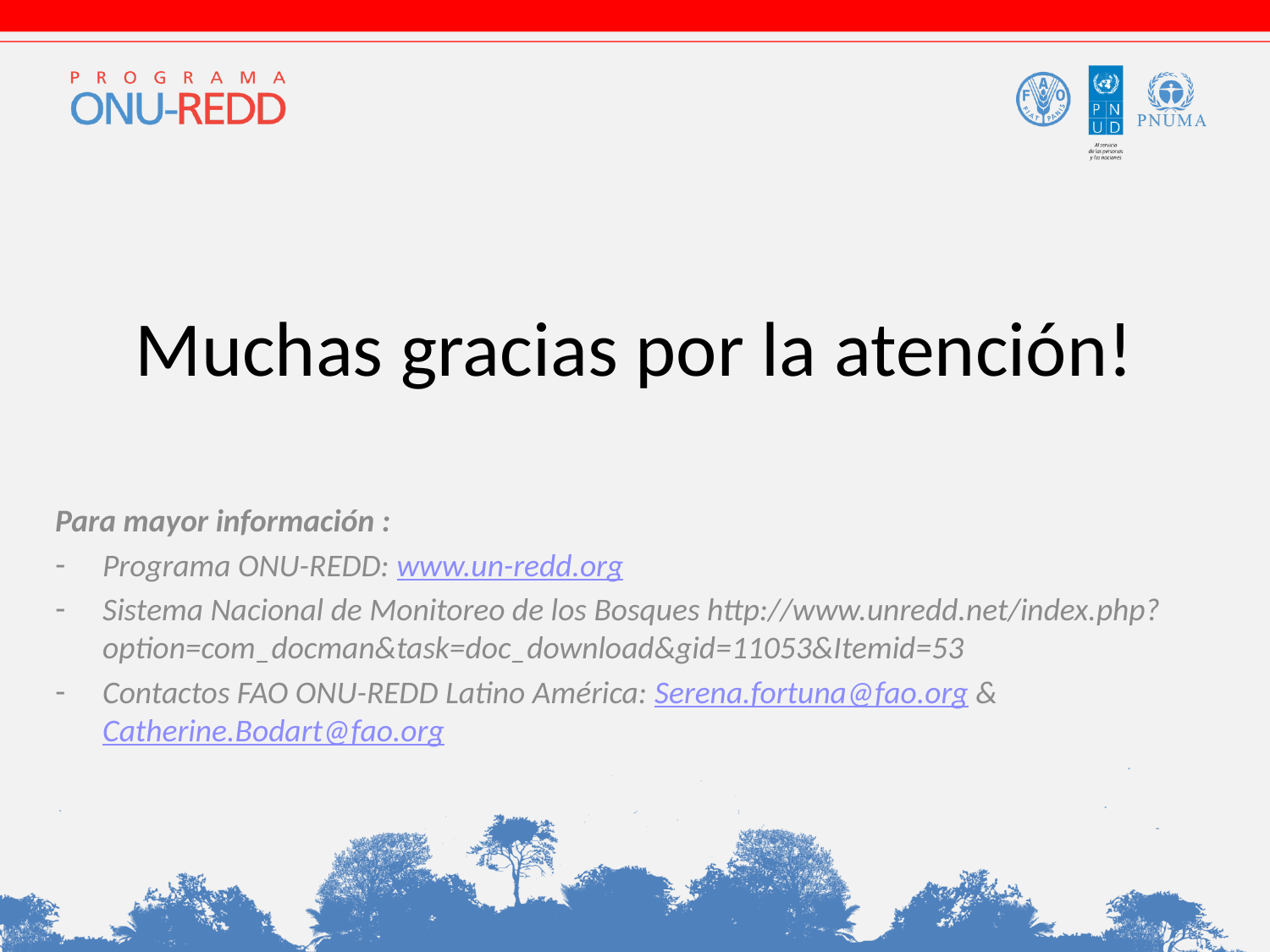

# Muchas gracias por la atención!
Para mayor información :
Programa ONU-REDD: www.un-redd.org
Sistema Nacional de Monitoreo de los Bosques http://www.unredd.net/index.php?option=com_docman&task=doc_download&gid=11053&Itemid=53
Contactos FAO ONU-REDD Latino América: Serena.fortuna@fao.org & Catherine.Bodart@fao.org